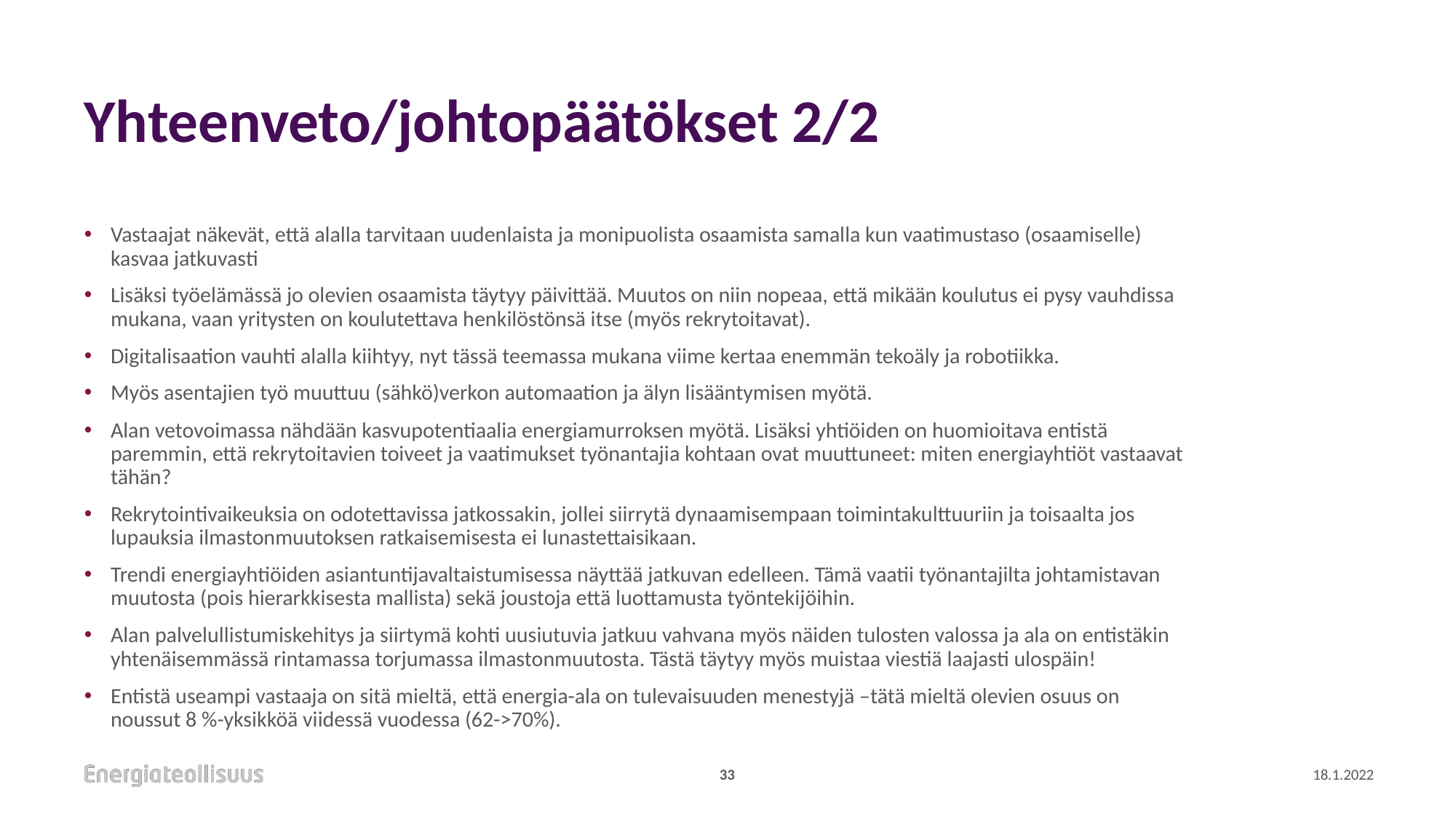

# Yhteenveto/johtopäätökset 2/2
Vastaajat näkevät, että alalla tarvitaan uudenlaista ja monipuolista osaamista samalla kun vaatimustaso (osaamiselle) kasvaa jatkuvasti
Lisäksi työelämässä jo olevien osaamista täytyy päivittää. Muutos on niin nopeaa, että mikään koulutus ei pysy vauhdissa mukana, vaan yritysten on koulutettava henkilöstönsä itse (myös rekrytoitavat).
Digitalisaation vauhti alalla kiihtyy, nyt tässä teemassa mukana viime kertaa enemmän tekoäly ja robotiikka.
Myös asentajien työ muuttuu (sähkö)verkon automaation ja älyn lisääntymisen myötä.
Alan vetovoimassa nähdään kasvupotentiaalia energiamurroksen myötä. Lisäksi yhtiöiden on huomioitava entistä paremmin, että rekrytoitavien toiveet ja vaatimukset työnantajia kohtaan ovat muuttuneet: miten energiayhtiöt vastaavat tähän?
Rekrytointivaikeuksia on odotettavissa jatkossakin, jollei siirrytä dynaamisempaan toimintakulttuuriin ja toisaalta jos lupauksia ilmastonmuutoksen ratkaisemisesta ei lunastettaisikaan.
Trendi energiayhtiöiden asiantuntijavaltaistumisessa näyttää jatkuvan edelleen. Tämä vaatii työnantajilta johtamistavan muutosta (pois hierarkkisesta mallista) sekä joustoja että luottamusta työntekijöihin.
Alan palvelullistumiskehitys ja siirtymä kohti uusiutuvia jatkuu vahvana myös näiden tulosten valossa ja ala on entistäkin yhtenäisemmässä rintamassa torjumassa ilmastonmuutosta. Tästä täytyy myös muistaa viestiä laajasti ulospäin!
Entistä useampi vastaaja on sitä mieltä, että energia-ala on tulevaisuuden menestyjä –tätä mieltä olevien osuus on noussut 8 %-yksikköä viidessä vuodessa (62->70%).
33

18.1.2022